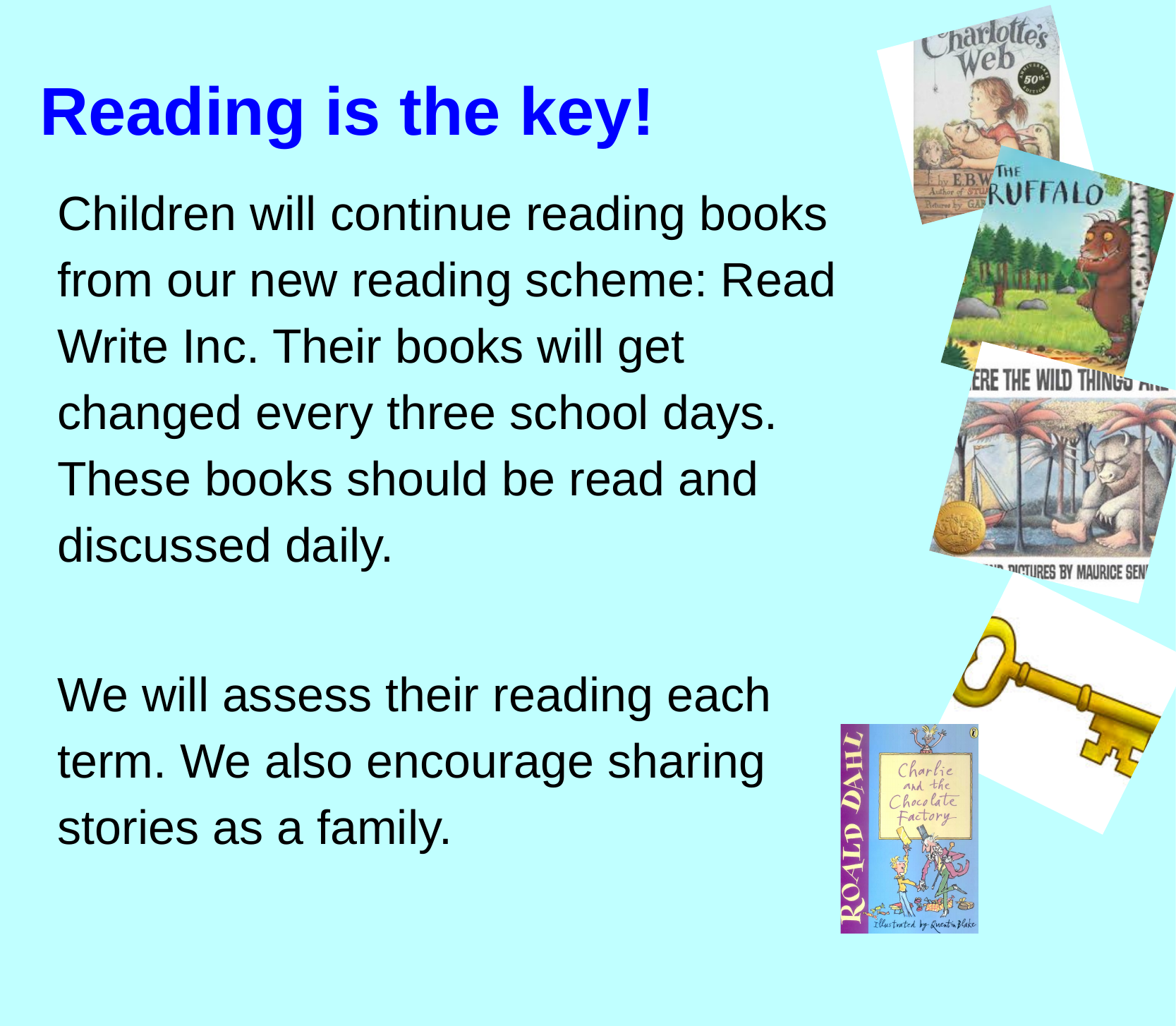

Reading is the key!

Children will continue reading books from our new reading scheme: Read Write Inc. Their books will get changed every three school days. These books should be read and discussed daily.
We will assess their reading each term. We also encourage sharing stories as a family.